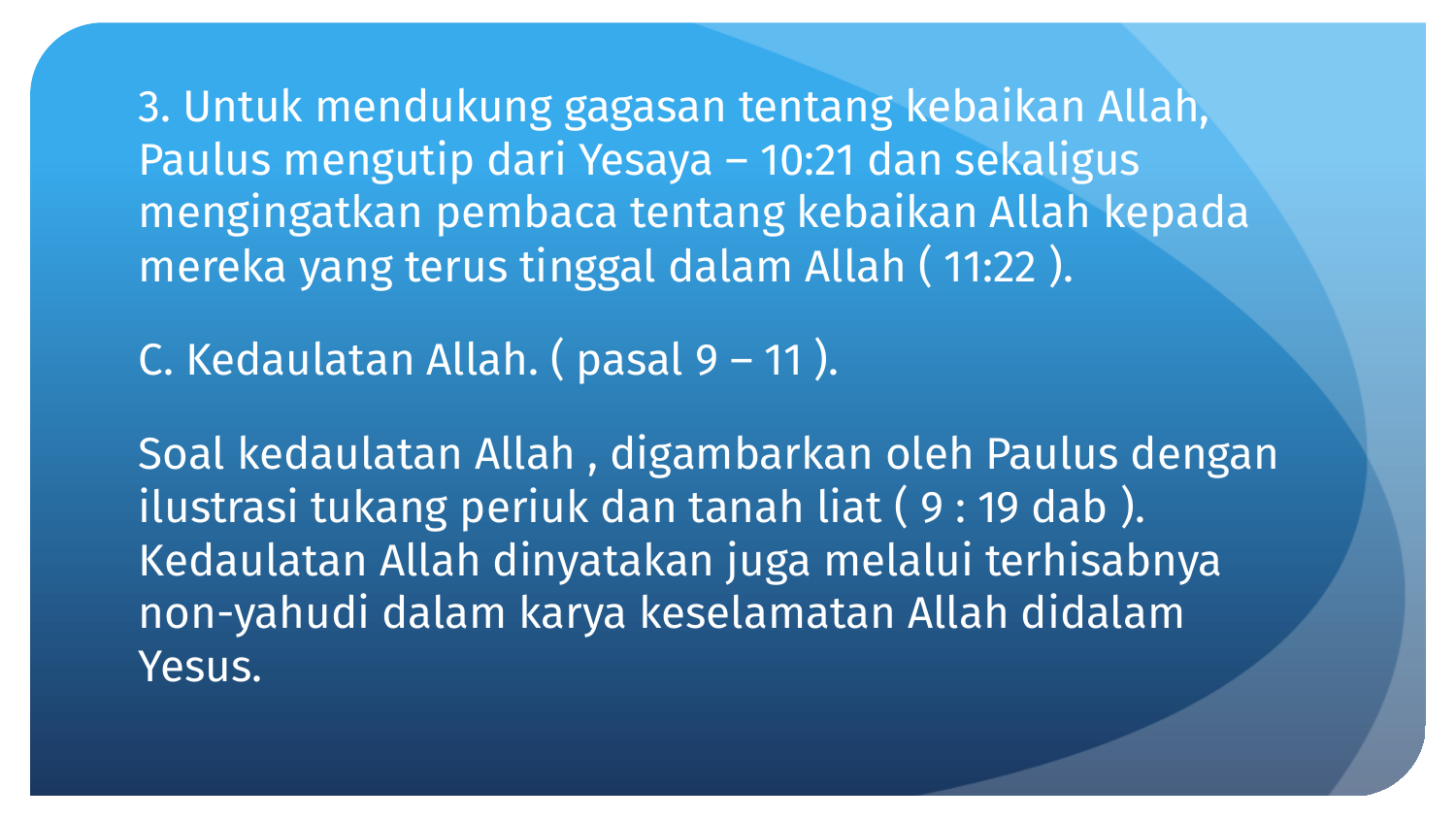

3. Untuk mendukung gagasan tentang kebaikan Allah,        Paulus mengutip dari Yesaya – 10:21 dan sekaligus mengingatkan pembaca tentang kebaikan Allah kepada mereka yang terus tinggal dalam Allah ( 11:22 ).
C. Kedaulatan Allah. ( pasal 9 – 11 ).
Soal kedaulatan Allah , digambarkan oleh Paulus dengan ilustrasi tukang periuk dan tanah liat ( 9 : 19 dab ). Kedaulatan Allah dinyatakan juga melalui terhisabnya non-yahudi dalam karya keselamatan Allah didalam Yesus.